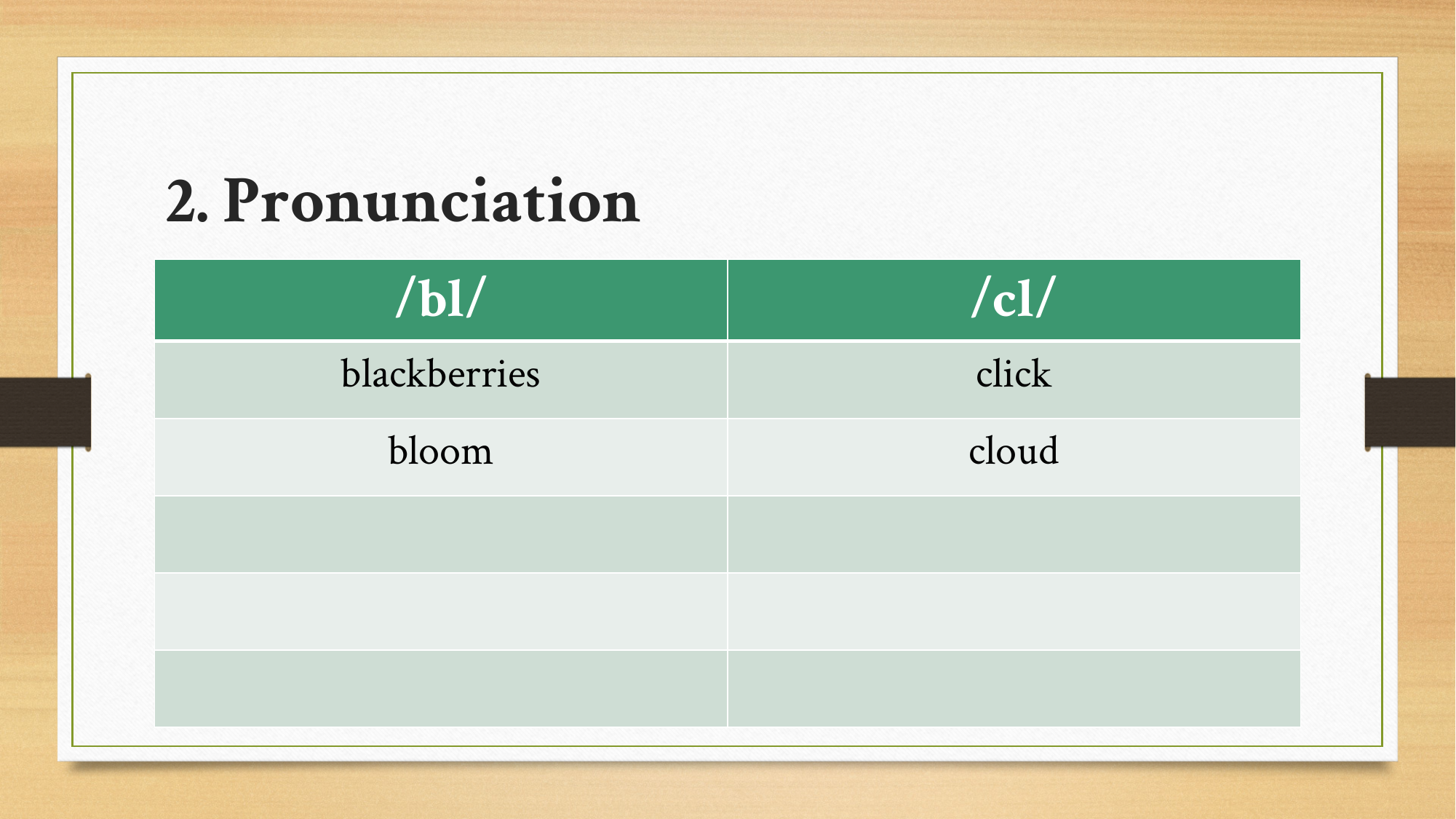

# 2. Pronunciation
| /bl/ | /cl/ |
| --- | --- |
| blackberries | click |
| bloom | cloud |
|  |  |
|  |  |
|  |  |